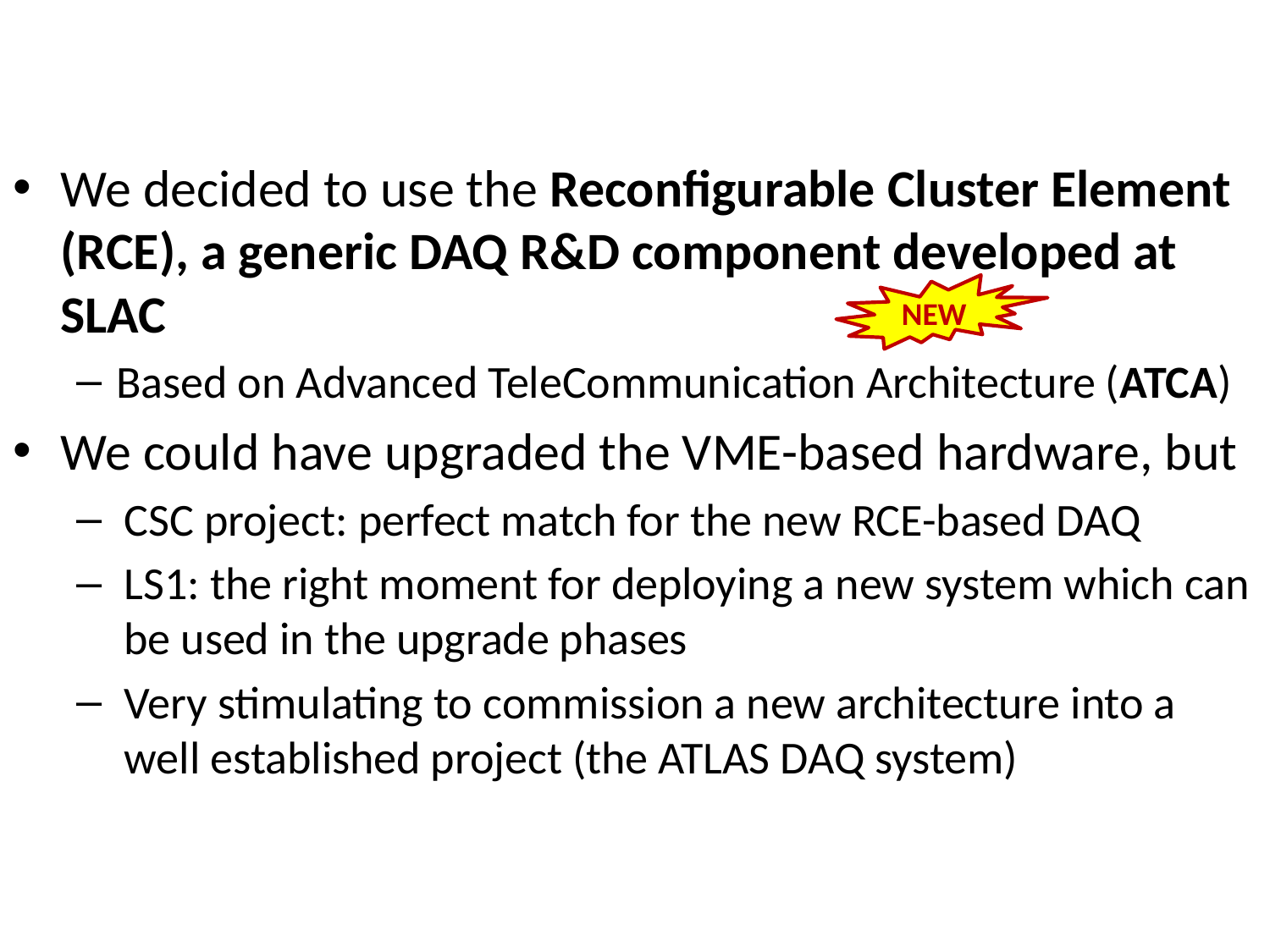

# The RCE: the Implementation for the CSC
We decided to use the Reconfigurable Cluster Element (RCE), a generic DAQ R&D component developed at SLAC
Based on Advanced TeleCommunication Architecture (ATCA)
We could have upgraded the VME-based hardware, but
CSC project: perfect match for the new RCE-based DAQ
LS1: the right moment for deploying a new system which can be used in the upgrade phases
Very stimulating to commission a new architecture into a well established project (the ATLAS DAQ system)
NEW
7/21/2015
N.Garelli (SLAC)
16